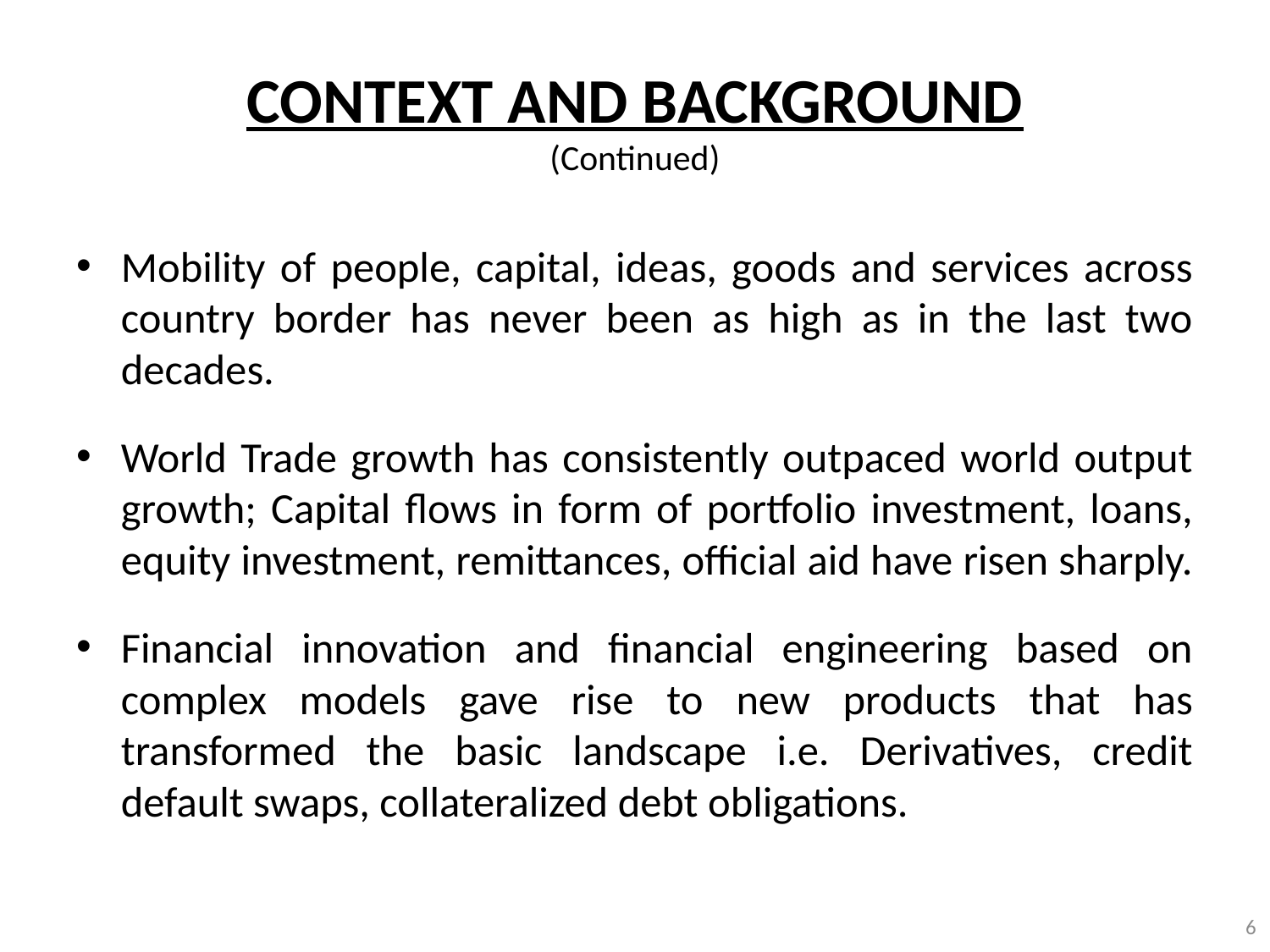

# CONTEXT AND BACKGROUND (Continued)
Mobility of people, capital, ideas, goods and services across country border has never been as high as in the last two decades.

World Trade growth has consistently outpaced world output growth; Capital flows in form of portfolio investment, loans, equity investment, remittances, official aid have risen sharply.

Financial innovation and financial engineering based on complex models gave rise to new products that has transformed the basic landscape i.e. Derivatives, credit default swaps, collateralized debt obligations.

6